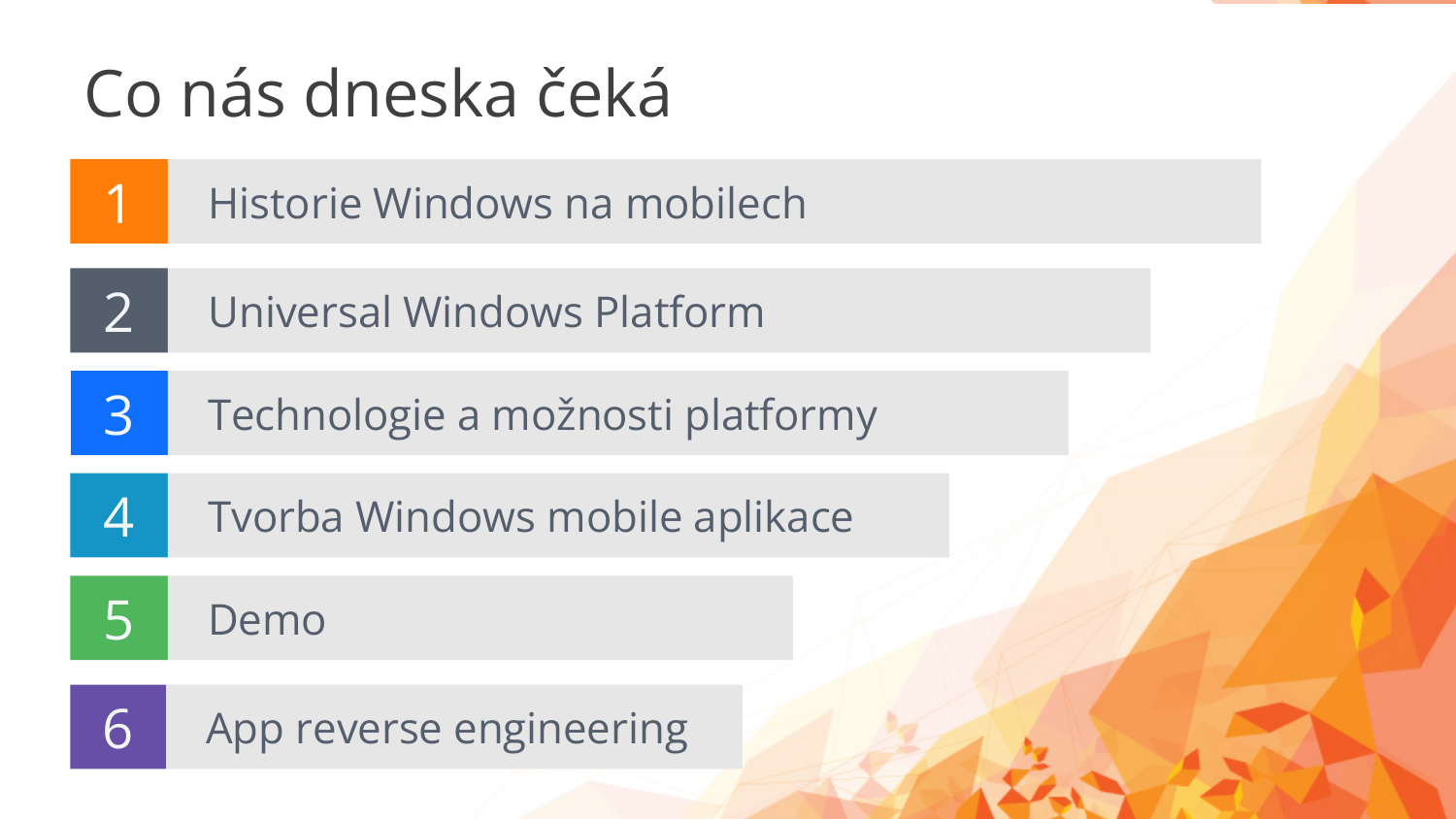

# Co nás dneska čeká
1
Historie Windows na mobilech
2
Universal Windows Platform
3
Technologie a možnosti platformy
4
Tvorba Windows mobile aplikace
5
Demo
6
App reverse engineering